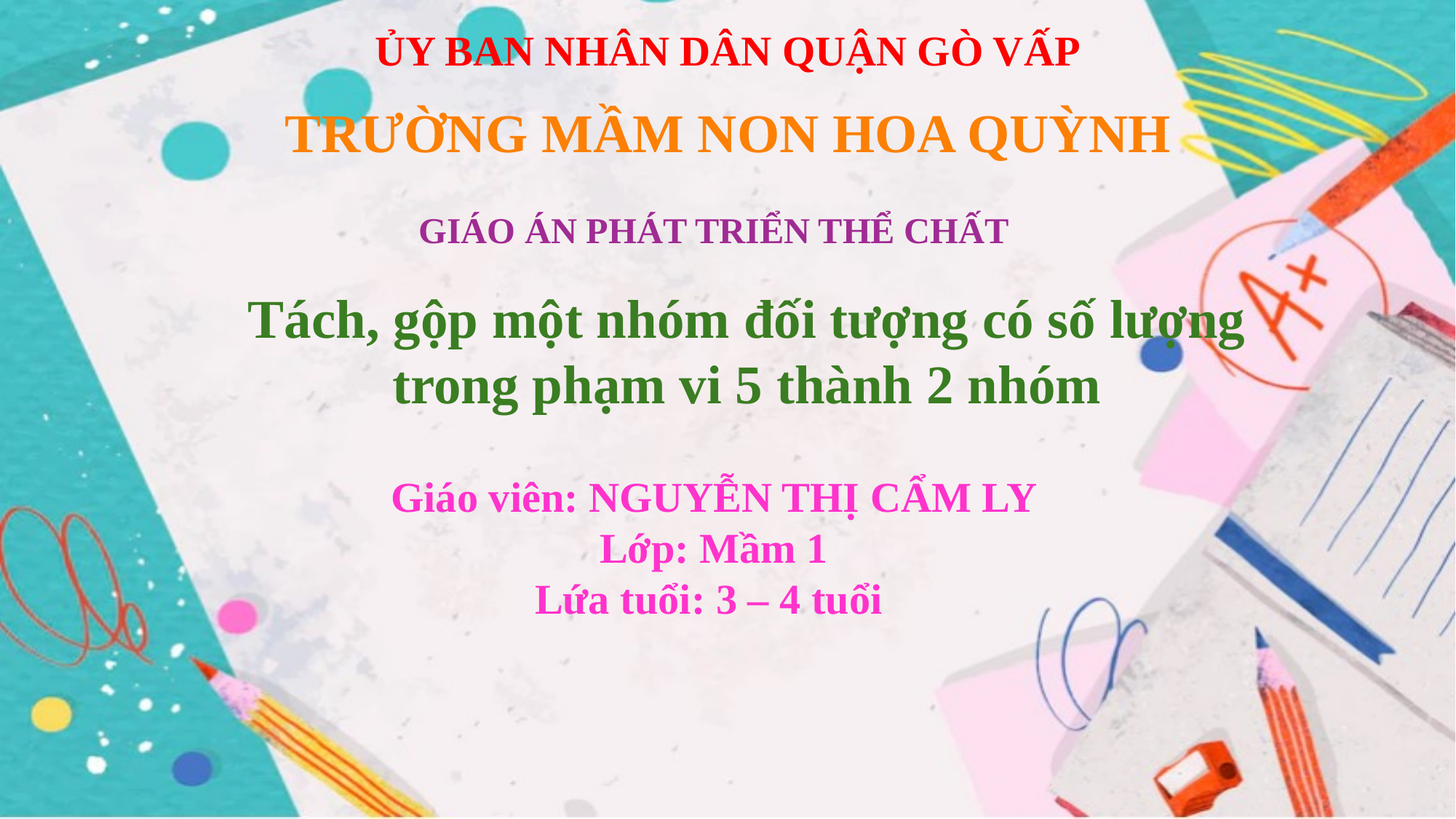

ỦY BAN NHÂN DÂN QUẬN GÒ VẤP
TRƯỜNG MẦM NON HOA QUỲNH
GIÁO ÁN PHÁT TRIỂN THỂ CHẤT
Tách, gộp một nhóm đối tượng có số lượng trong phạm vi 5 thành 2 nhóm
Giáo viên: NGUYỄN THỊ CẨM LY
Lớp: Mầm 1
Lứa tuổi: 3 – 4 tuổi